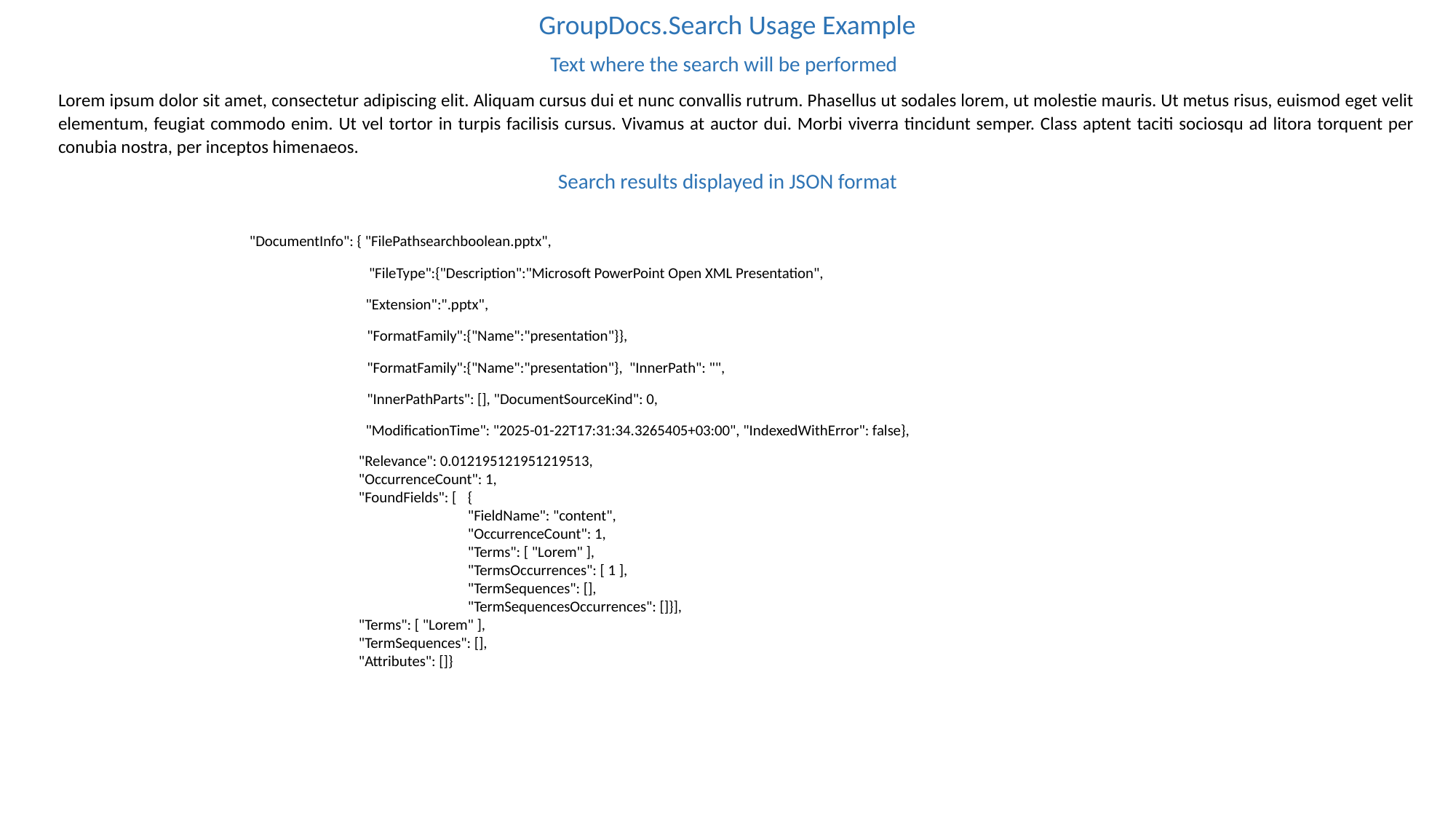

GroupDocs.Search Usage Example

Text where the search will be performed
Lorem ipsum dolor sit amet, consectetur adipiscing elit. Aliquam cursus dui et nunc convallis rutrum. Phasellus ut sodales lorem, ut molestie mauris. Ut metus risus, euismod eget velit elementum, feugiat commodo enim. Ut vel tortor in turpis facilisis cursus. Vivamus at auctor dui. Morbi viverra tincidunt semper. Class aptent taciti sociosqu ad litora torquent per conubia nostra, per inceptos himenaeos.
Search results displayed in JSON format
"DocumentInfo": { "FilePathsearchboolean.pptx",
	   "FileType":{"Description":"Microsoft PowerPoint Open XML Presentation",
	  "Extension":".pptx",
                                  "FormatFamily":{"Name":"presentation"}},
                                  "FormatFamily":{"Name":"presentation"},  "InnerPath": "",
                                  "InnerPathParts": [], "DocumentSourceKind": 0,
  	  "ModificationTime": "2025-01-22T17:31:34.3265405+03:00", "IndexedWithError": false},
	"Relevance": 0.012195121951219513,
	"OccurrenceCount": 1,
	"FoundFields": [	{
		"FieldName": "content",
		"OccurrenceCount": 1,
		"Terms": [ "Lorem" ],
		"TermsOccurrences": [ 1 ],
		"TermSequences": [],
		"TermSequencesOccurrences": []}],
	"Terms": [ "Lorem" ],
	"TermSequences": [],
	"Attributes": []}